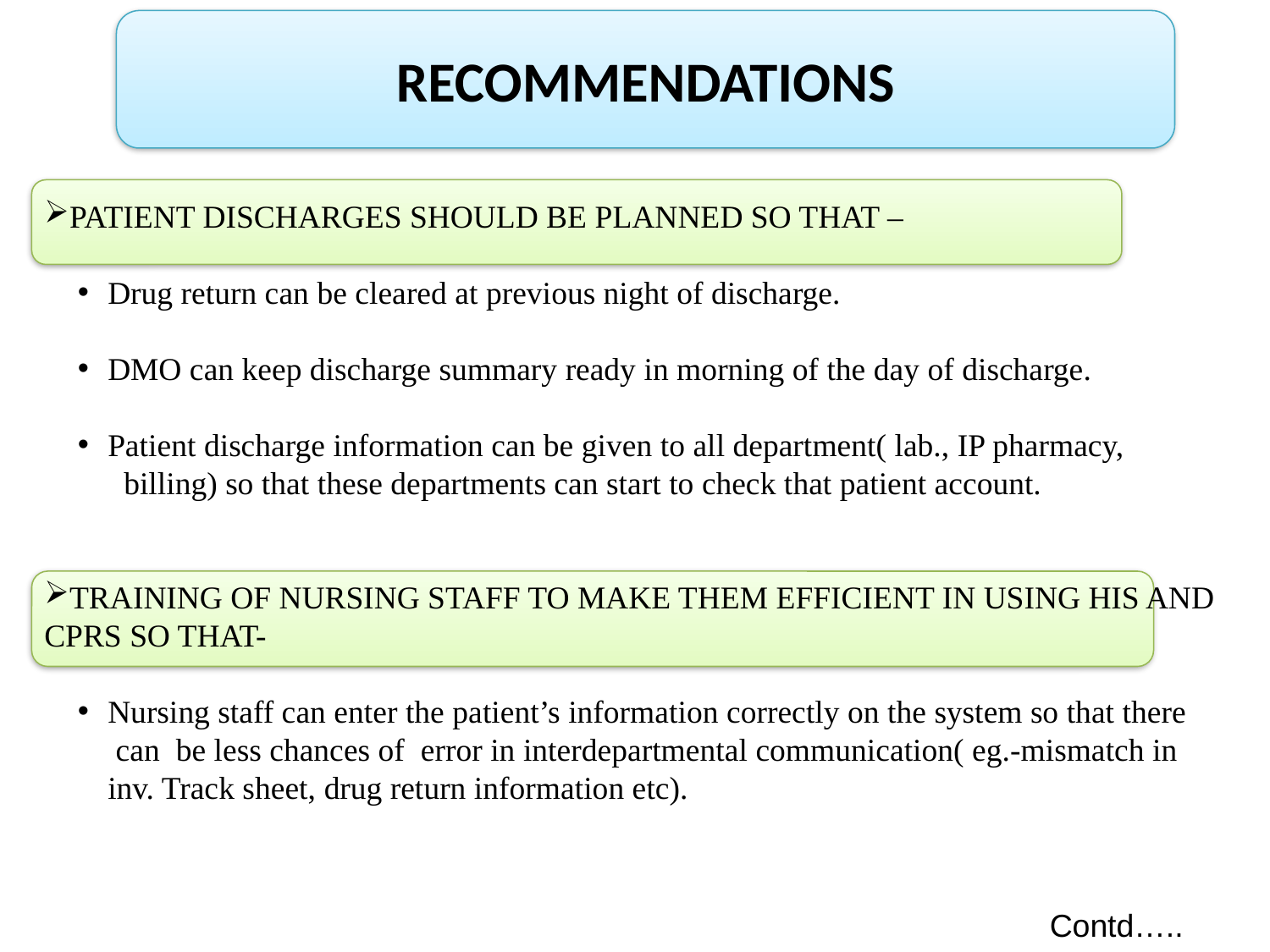

RECOMMENDATIONS

PATIENT DISCHARGES SHOULD BE PLANNED SO THAT –

Drug return can be cleared at previous night of discharge.

DMO can keep discharge summary ready in morning of the day of discharge.

Patient discharge information can be given to all department( lab., IP pharmacy,
  billing) so that these departments can start to check that patient account.

TRAINING OF NURSING STAFF TO MAKE THEM EFFICIENT IN USING HIS AND CPRS SO THAT-

Nursing staff can enter the patient’s information correctly on the system so that there
 can  be less chances of  error in interdepartmental communication( eg.-mismatch in inv. Track sheet, drug return information etc).

Contd…..